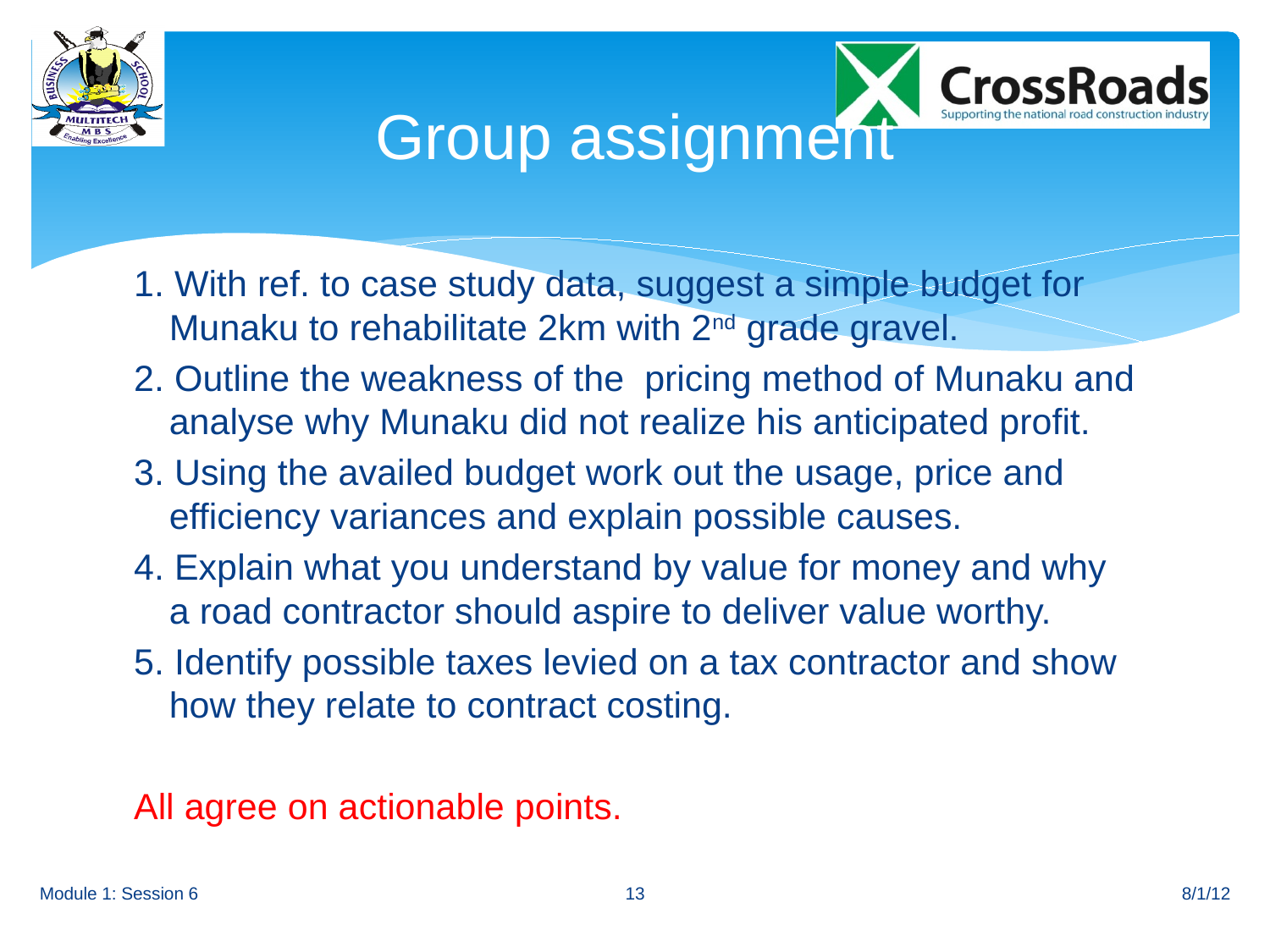

# Group assignment
1. With ref. to case study data, suggest a simple budget for Munaku to rehabilitate 2km with 2nd grade gravel.
2. Outline the weakness of the  pricing method of Munaku and analyse why Munaku did not realize his anticipated profit.
3. Using the availed budget work out the usage, price and efficiency variances and explain possible causes.
4. Explain what you understand by value for money and why a road contractor should aspire to deliver value worthy.
5. Identify possible taxes levied on a tax contractor and show how they relate to contract costing.

All agree on actionable points.
13
Module 1: Session 6
8/1/12